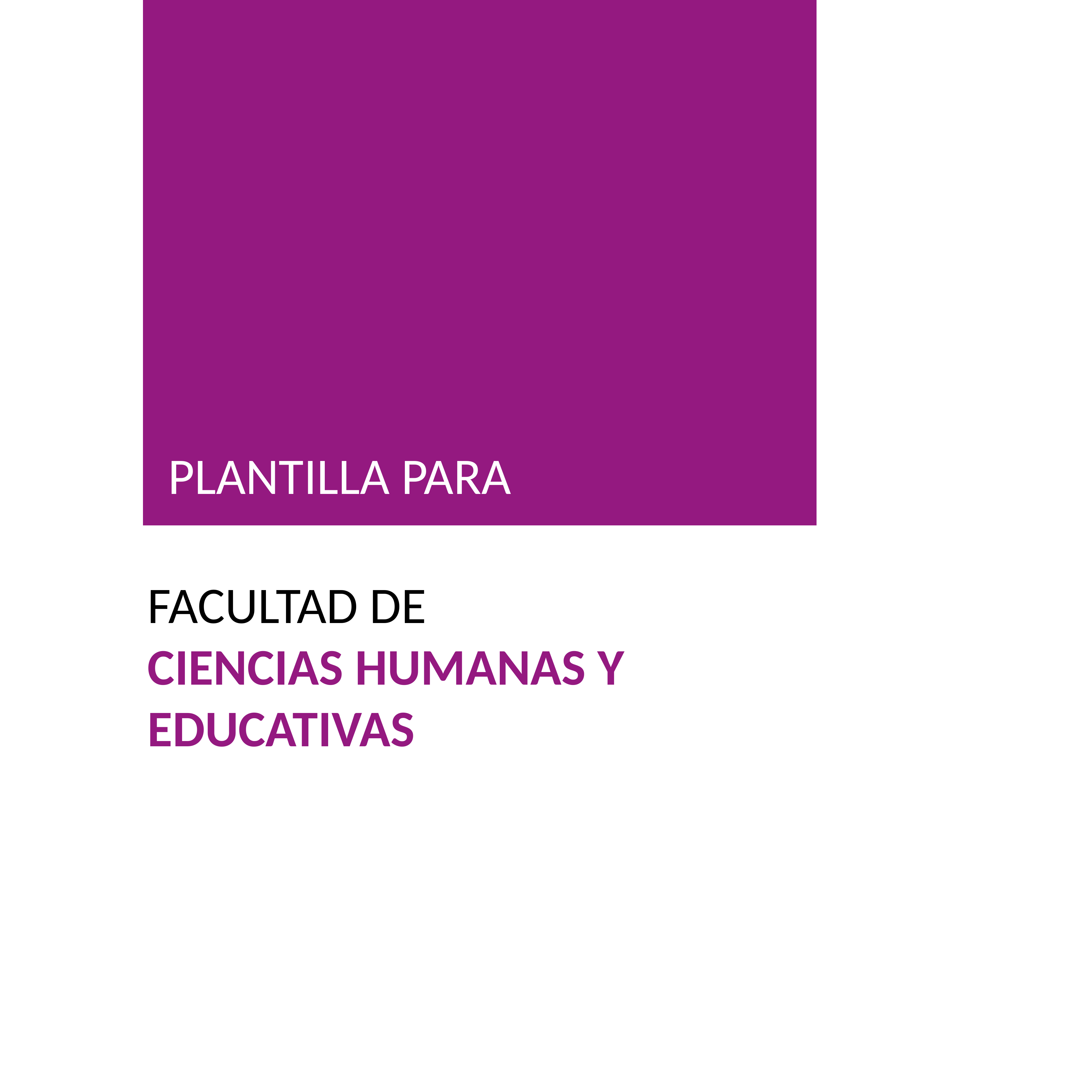

PLANTILLA PARA
FACULTAD DE
CIENCIAS HUMANAS Y EDUCATIVAS